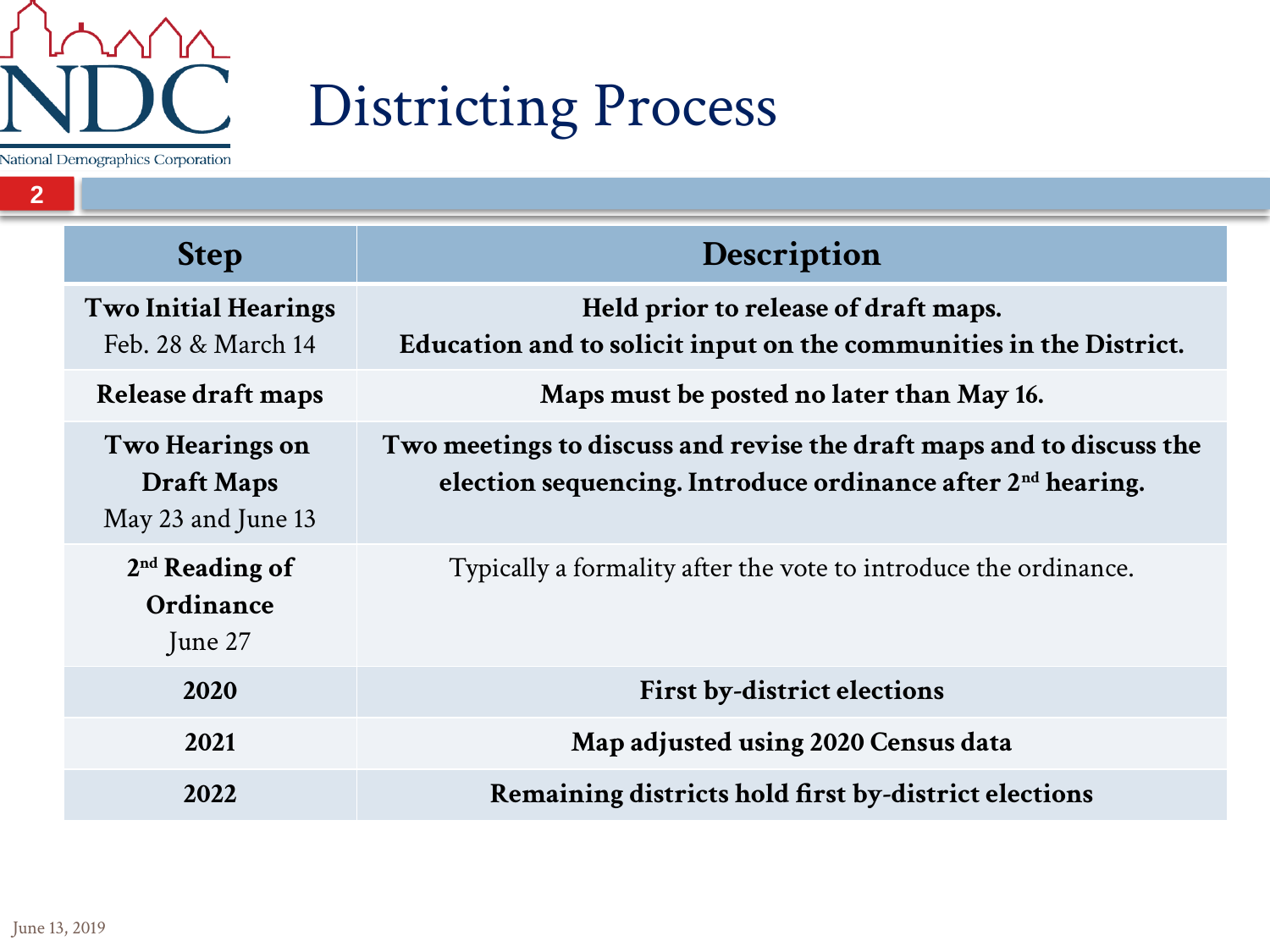

# Districting Process
2
| Step | Description |
| --- | --- |
| Two Initial Hearings Feb. 28 & March 14 | Held prior to release of draft maps. Education and to solicit input on the communities in the District. |
| Release draft maps | Maps must be posted no later than May 16. |
| Two Hearings on Draft Maps May 23 and June 13 | Two meetings to discuss and revise the draft maps and to discuss the election sequencing. Introduce ordinance after 2nd hearing. |
| 2nd Reading of Ordinance June 27 | Typically a formality after the vote to introduce the ordinance. |
| 2020 | First by-district elections |
| 2021 | Map adjusted using 2020 Census data |
| 2022 | Remaining districts hold first by-district elections |
June 13, 2019